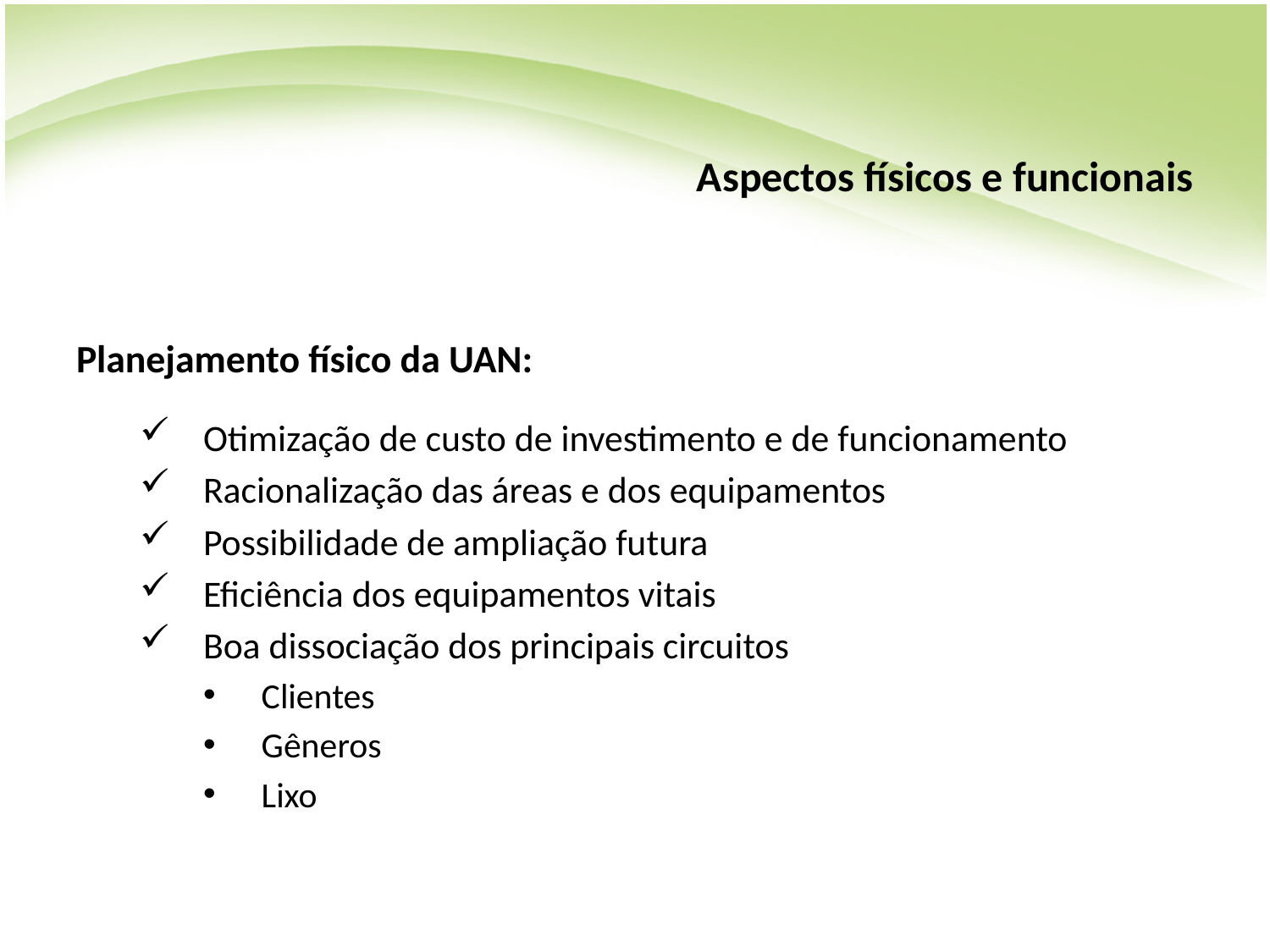

# Aspectos físicos e funcionais
Planejamento físico da UAN:

Otimização de custo de investimento e de funcionamento
Racionalização das áreas e dos equipamentos
Possibilidade de ampliação futura
Eficiência dos equipamentos vitais
Boa dissociação dos principais circuitos
Clientes
Gêneros
Lixo